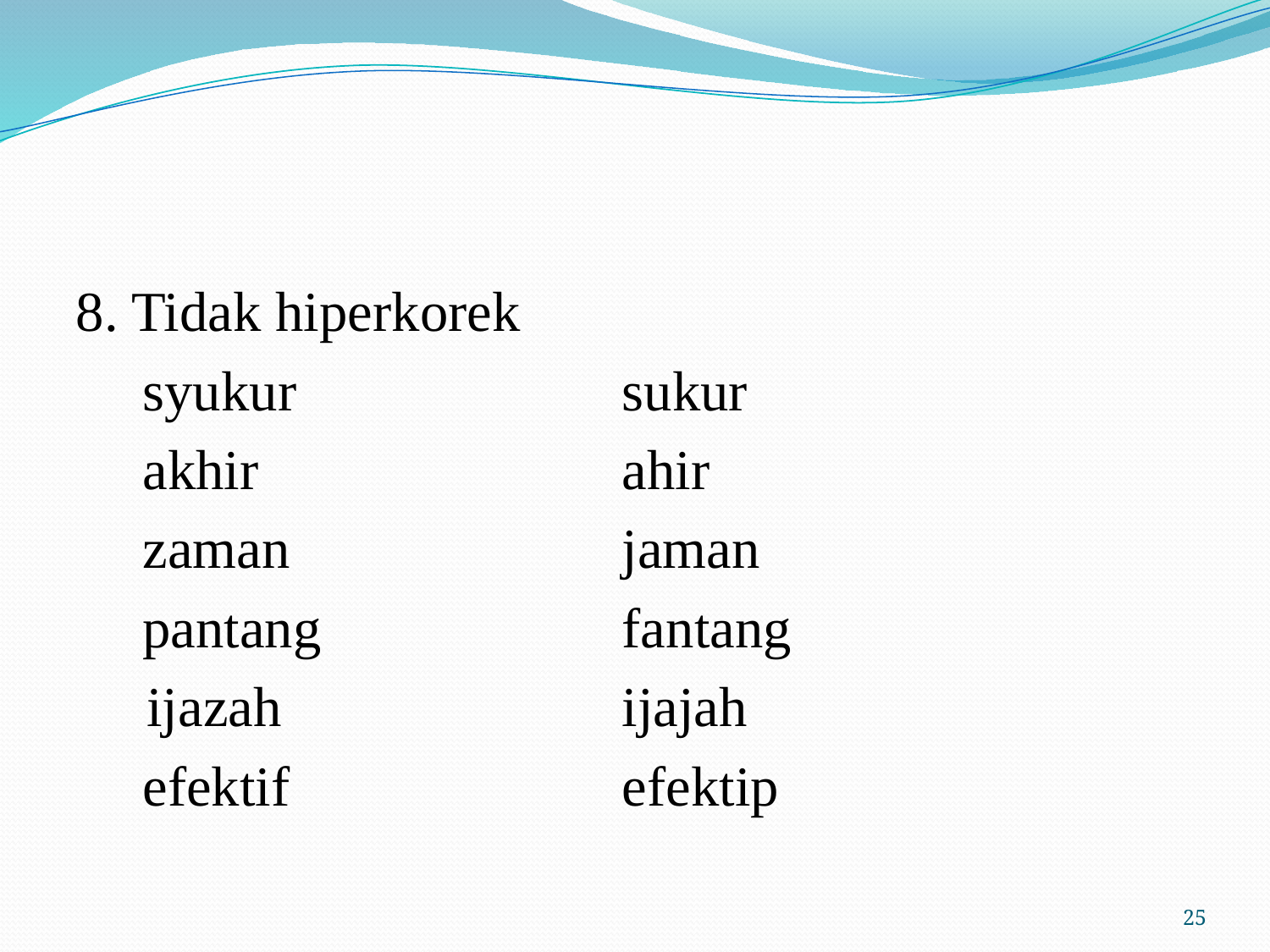

#
8. Tidak hiperkorek
	  syukur			sukur
	  akhir 			ahir
	  zaman			jaman
	  pantang			fantang
     ijazah			ijajah
	  efektif			efektip
25